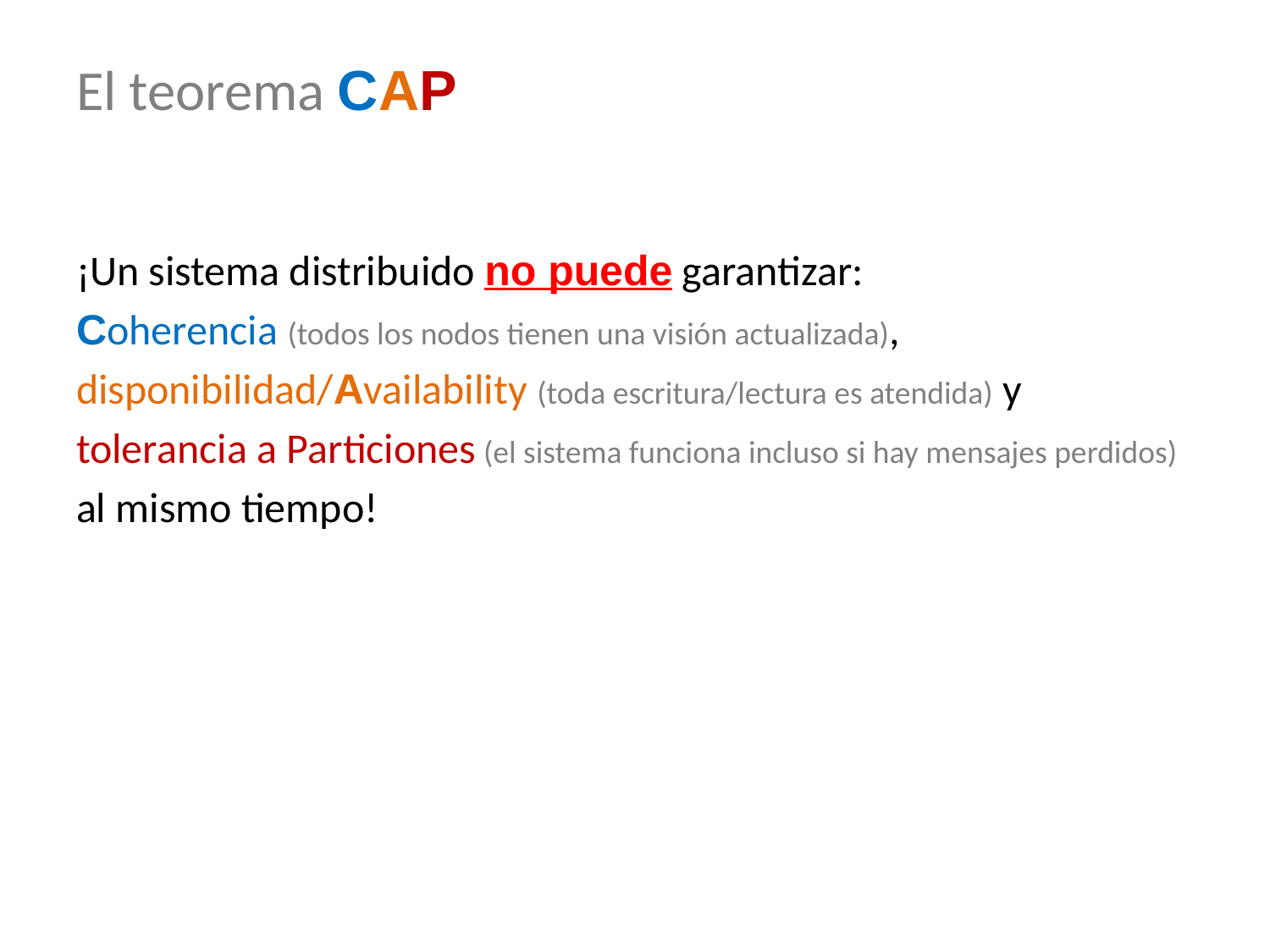

# El teorema CAP

¡Un sistema distribuido no puede garantizar:
Coherencia (todos los nodos tienen una visión actualizada),
disponibilidad/Availability (toda escritura/lectura es atendida) y
tolerancia a Particiones (el sistema funciona incluso si hay mensajes perdidos)
al mismo tiempo!